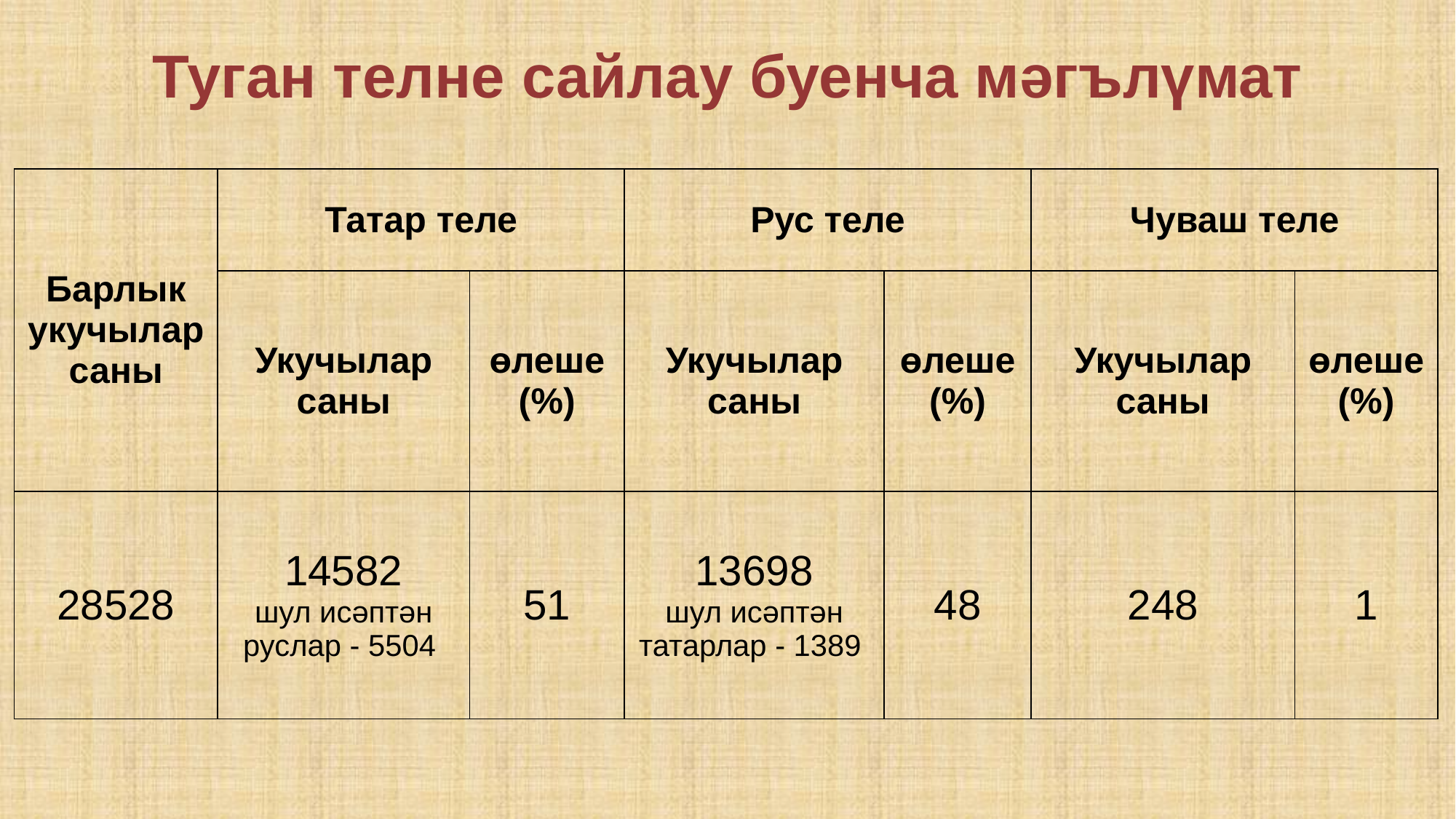

Туган телне сайлау буенча мәгълүмат
| Барлык укучылар саны | Татар теле |  | Рус теле |  | Чуваш теле |  |
| --- | --- | --- | --- | --- | --- | --- |
|  | Укучылар саны | өлеше (%) | Укучылар саны | өлеше (%) | Укучылар саны | өлеше (%) |
| 28528 | 14582 шул исәптән руслар - 5504 | 51 | 13698 шул исәптән татарлар - 1389 | 48 | 248 | 1 |